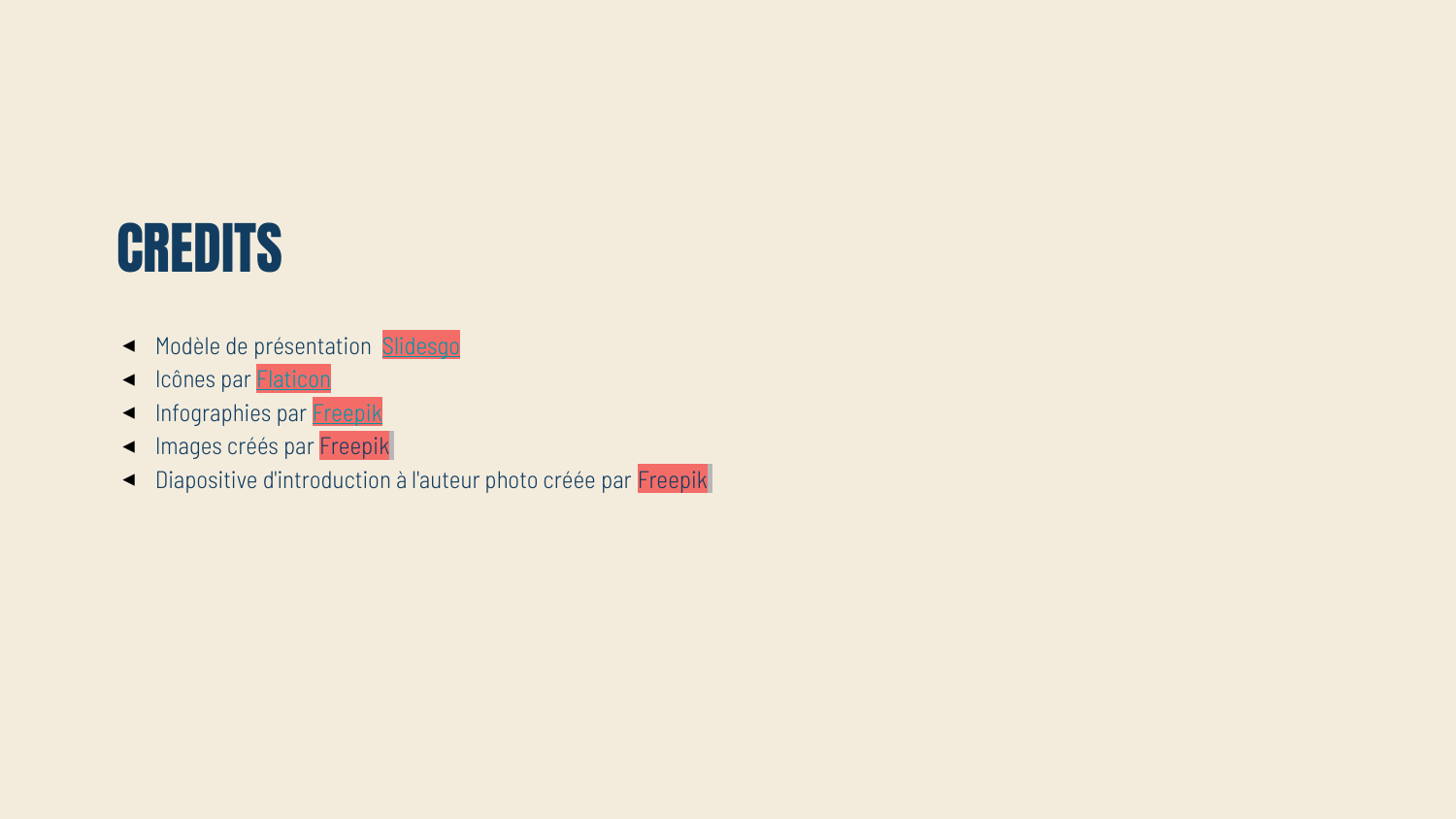

# CREDITS
Modèle de présentation  Slidesgo
Icônes par Flaticon
Infographies par Freepik
Images créés par Freepik
Diapositive d'introduction à l'auteur photo créée par Freepik